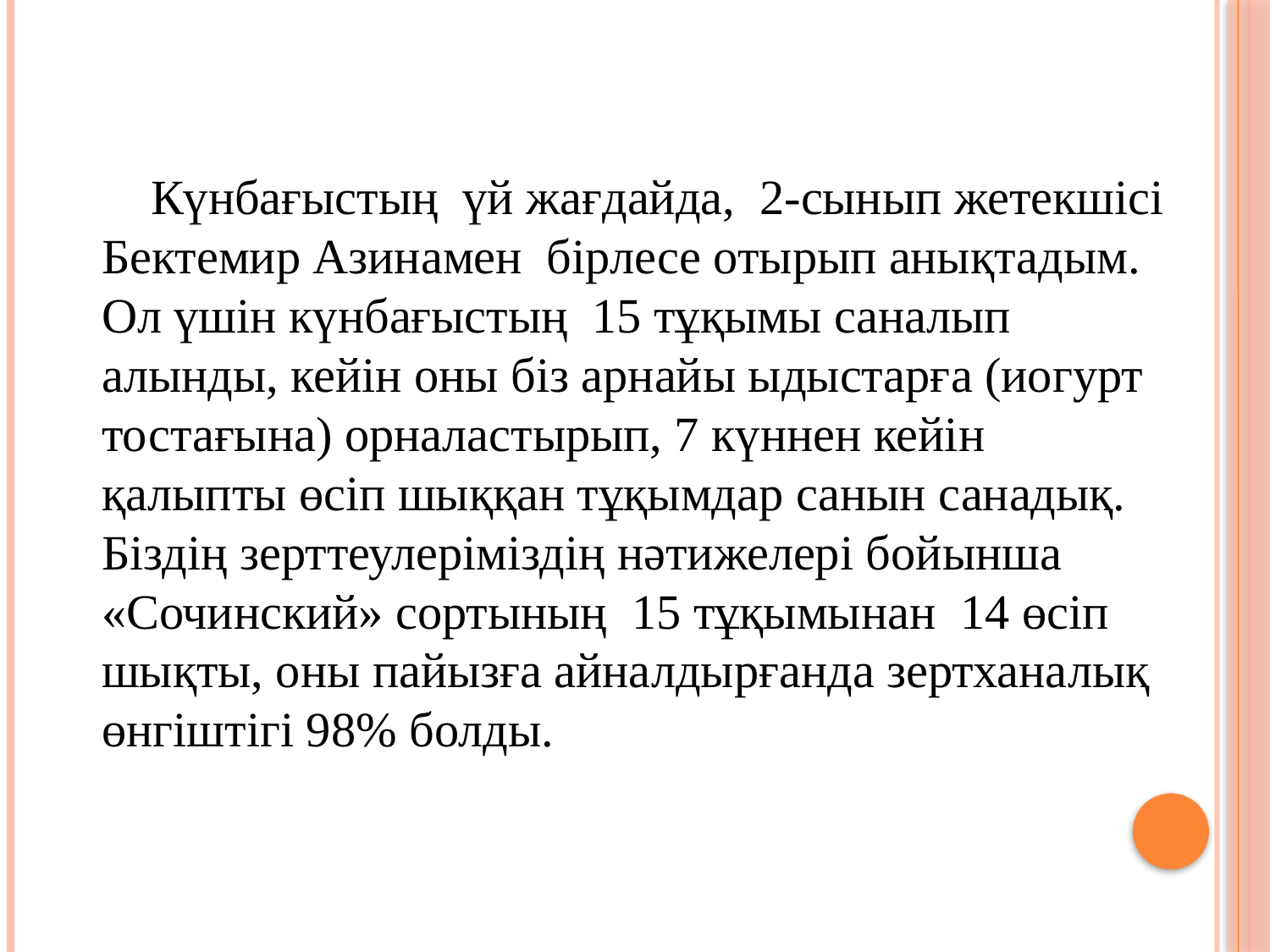

Күнбағыстың  үй жағдайда,  2-сынып жетекшісі
Бектемир Азинамен  бірлесе отырып анықтадым. Ол үшін күнбағыстың  15 тұқымы саналып алынды, кейін оны біз арнайы ыдыстарға (иогурт тостағына) орналастырып, 7 күннен кейін қалыпты өсіп шыққан тұқымдар санын санадық. Біздің зерттеулеріміздің нәтижелері бойынша «Сочинский» сортының  15 тұқымынан  14 өсіп шықты, оны пайызға айналдырғанда зертханалық өнгіштігі 98% болды.